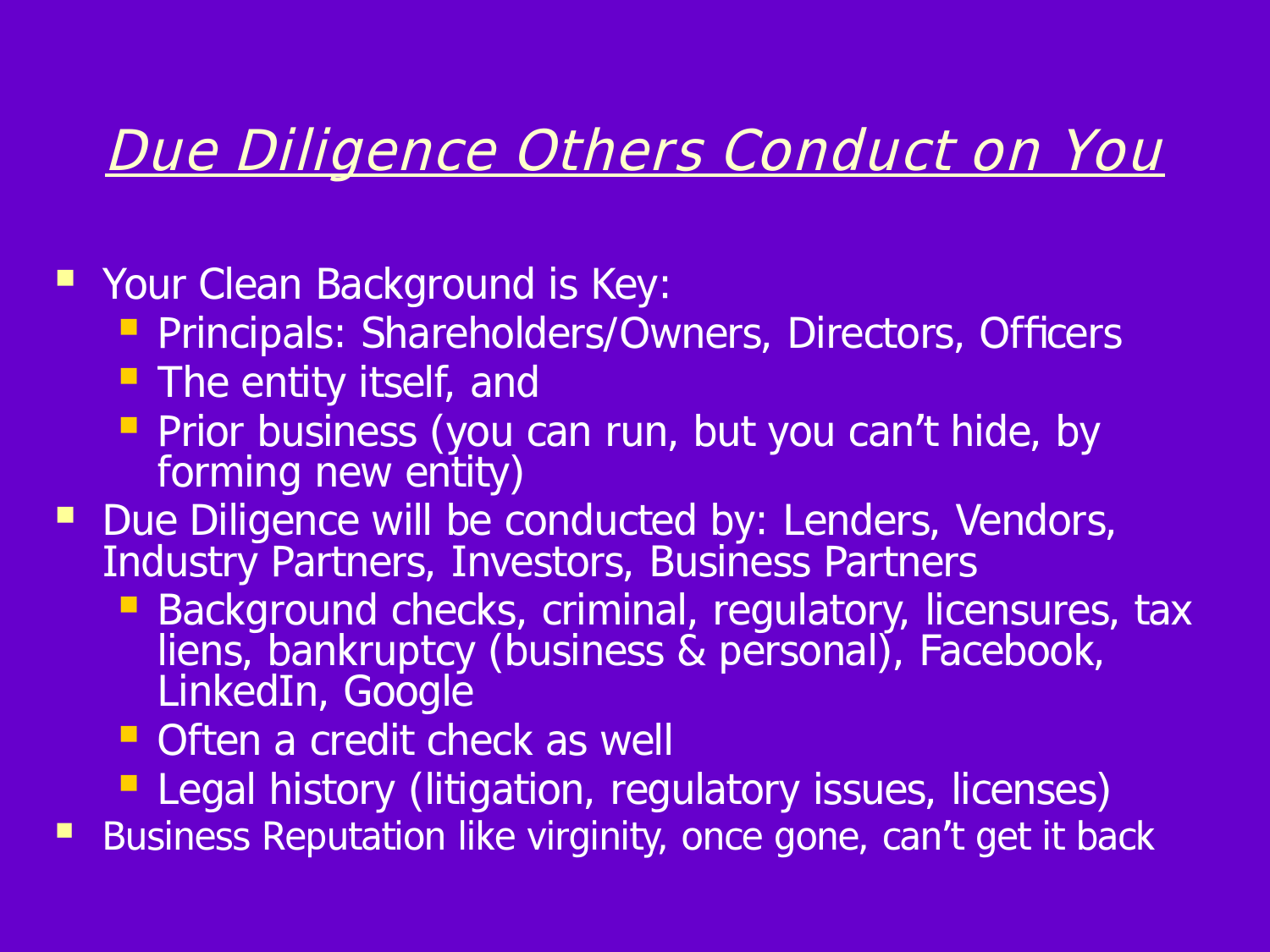

# Due Diligence Others Conduct on You

Your Clean Background is Key:
Principals: Shareholders/Owners, Directors, Officers
The entity itself, and
Prior business (you can run, but you can’t hide, by forming new entity)
Due Diligence will be conducted by: Lenders, Vendors, Industry Partners, Investors, Business Partners
Background checks, criminal, regulatory, licensures, tax liens, bankruptcy (business & personal), Facebook, LinkedIn, Google
Often a credit check as well
Legal history (litigation, regulatory issues, licenses)
Business Reputation like virginity, once gone, can’t get it back